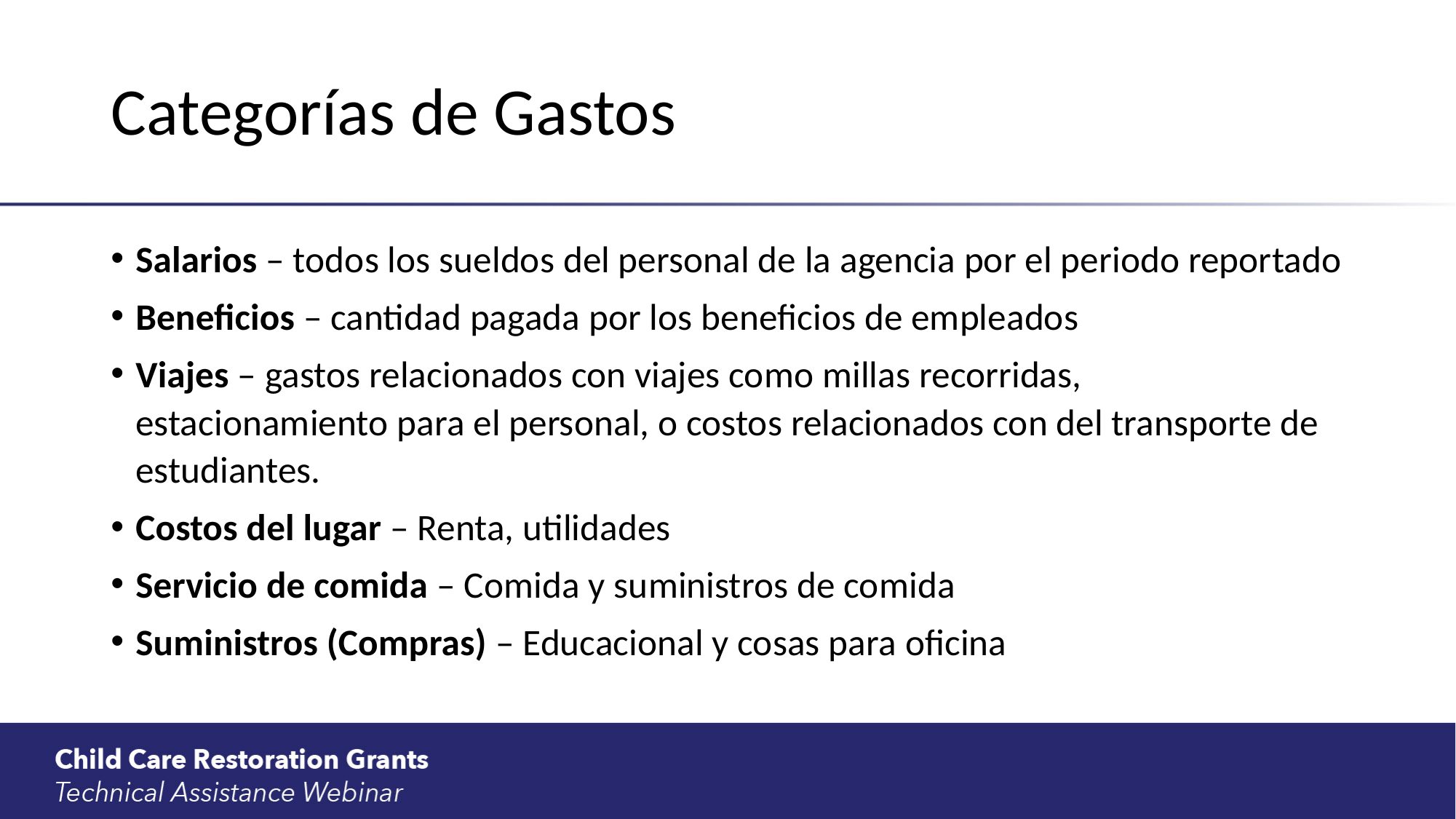

# Categorías de Gastos
Salarios – todos los sueldos del personal de la agencia por el periodo reportado
Beneficios – cantidad pagada por los beneficios de empleados
Viajes – gastos relacionados con viajes como millas recorridas, estacionamiento para el personal, o costos relacionados con del transporte de estudiantes.
Costos del lugar – Renta, utilidades
Servicio de comida – Comida y suministros de comida
Suministros (Compras) – Educacional y cosas para oficina